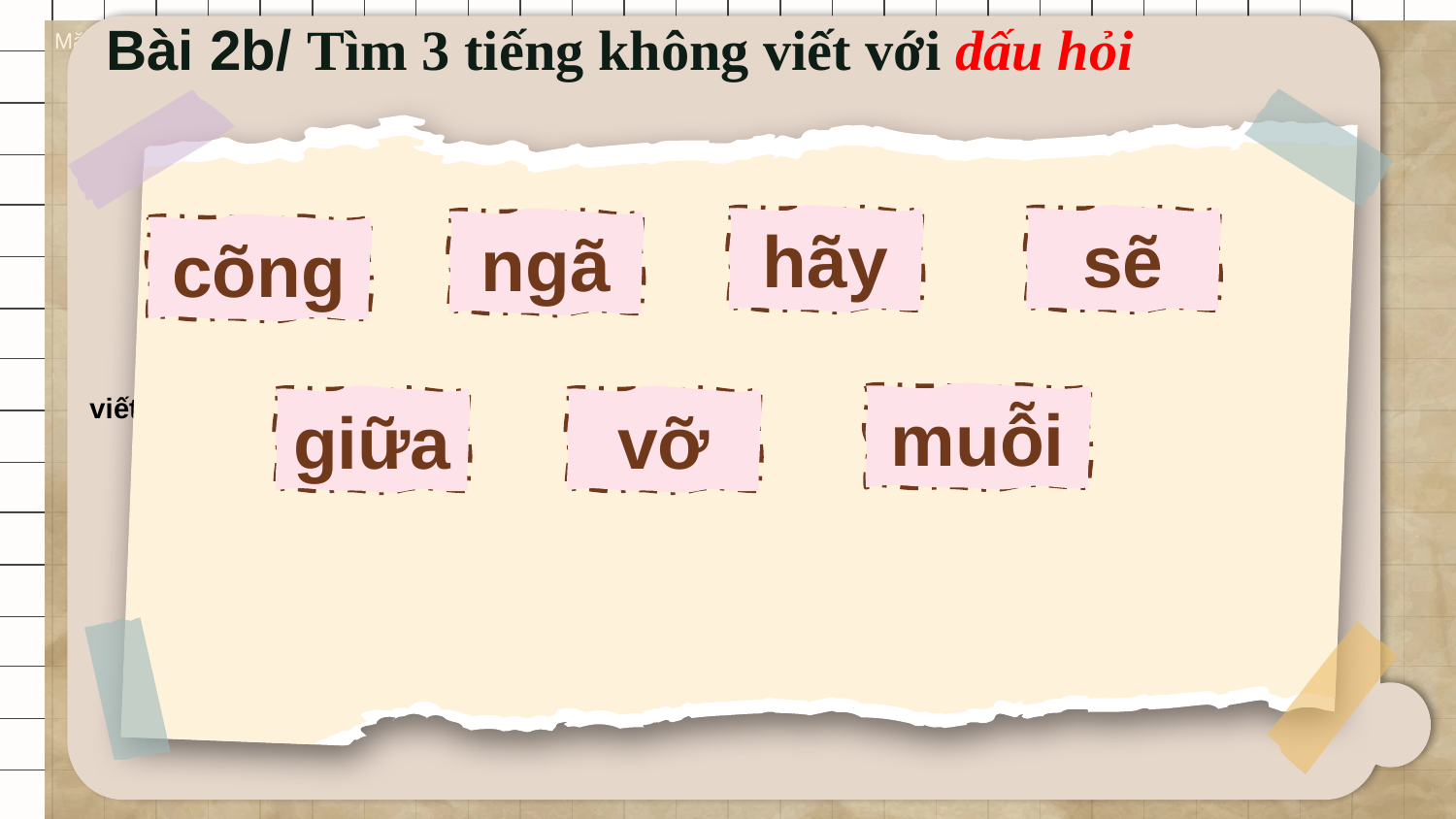

Bài 2b/ Tìm 3 tiếng không viết với dấu hỏi
 viết

hãy
sẽ
ngã
cõng
muỗi
giữa
vỡ